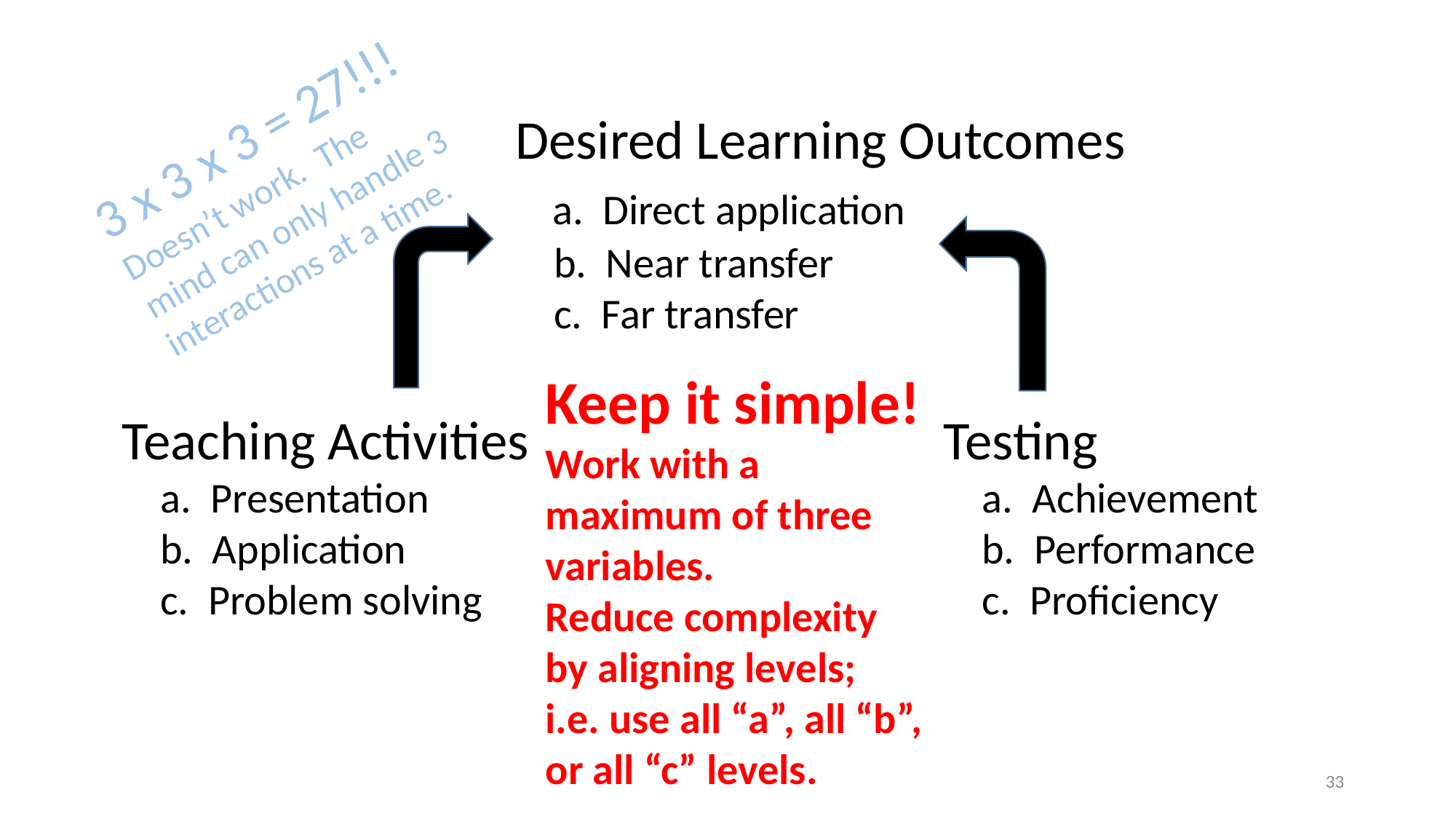

3 x 3 x 3 = 27!!!
Doesn’t work.  The mind can only handle 3 interactions at a time.
Desired Learning Outcomes
   a.  Direct application
    b.  Near transfer
    c.  Far transfer

Keep it simple!
Work with a maximum of three variables.
Reduce complexity
by aligning levels;
i.e. use all “a”, all “b”, or all “c” levels.
Testing
    a.  Achievement
    b.  Performance
    c.  Proficiency
Teaching Activities
    a.  Presentation
    b.  Application
    c.  Problem solving
33